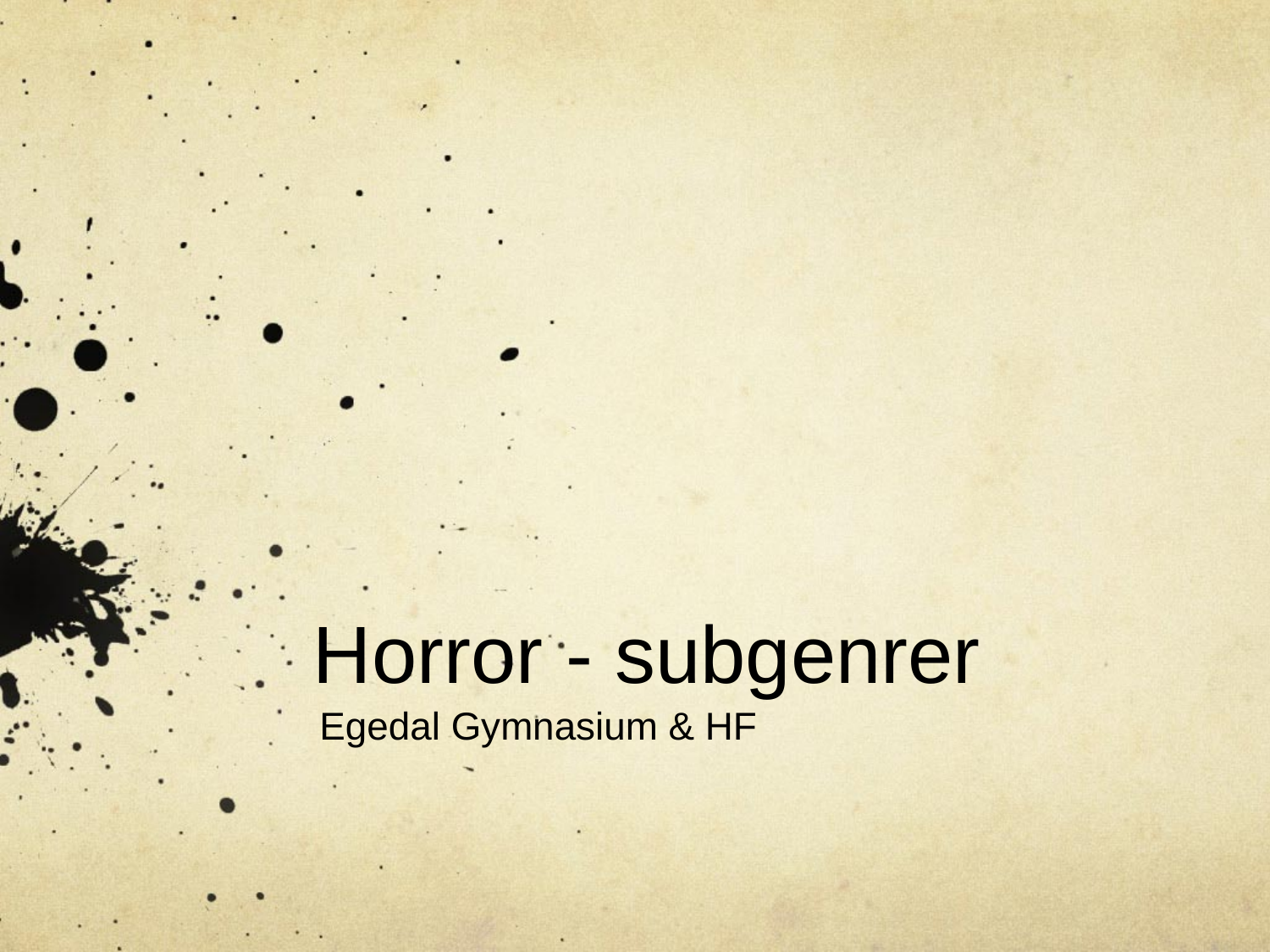

# Horror - subgenrer
Egedal Gymnasium & HF